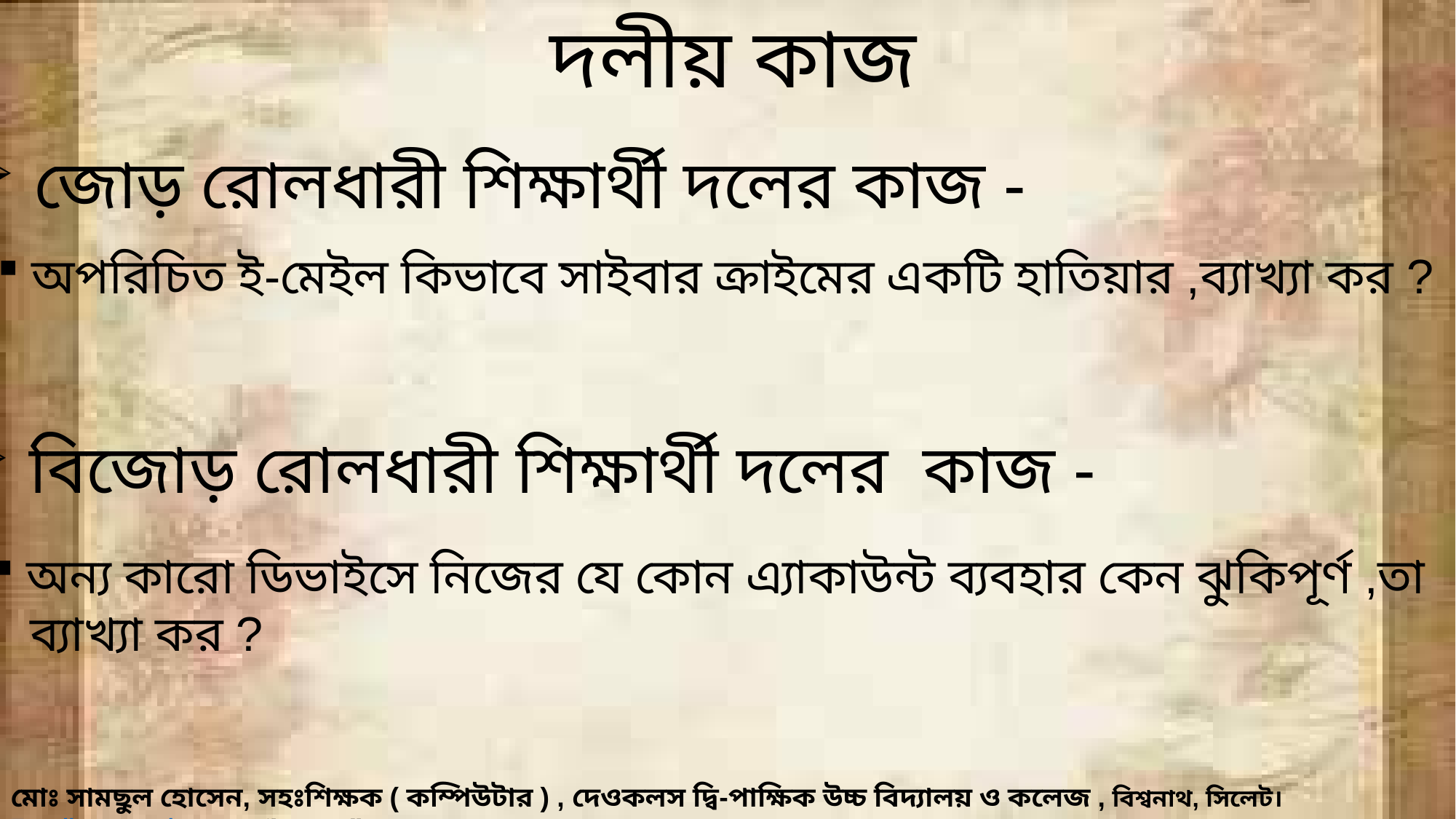

দলীয় কাজ
 জোড় রোলধারী শিক্ষার্থী দলের কাজ -
অপরিচিত ই-মেইল কিভাবে সাইবার ক্রাইমের একটি হাতিয়ার ,ব্যাখ্যা কর ?
 বিজোড় রোলধারী শিক্ষার্থী দলের  কাজ -
অন্য কারো ডিভাইসে নিজের যে কোন এ্যাকাউন্ট ব্যবহার কেন ঝুকিপূর্ণ ,তা
   ব্যাখ্যা কর ?